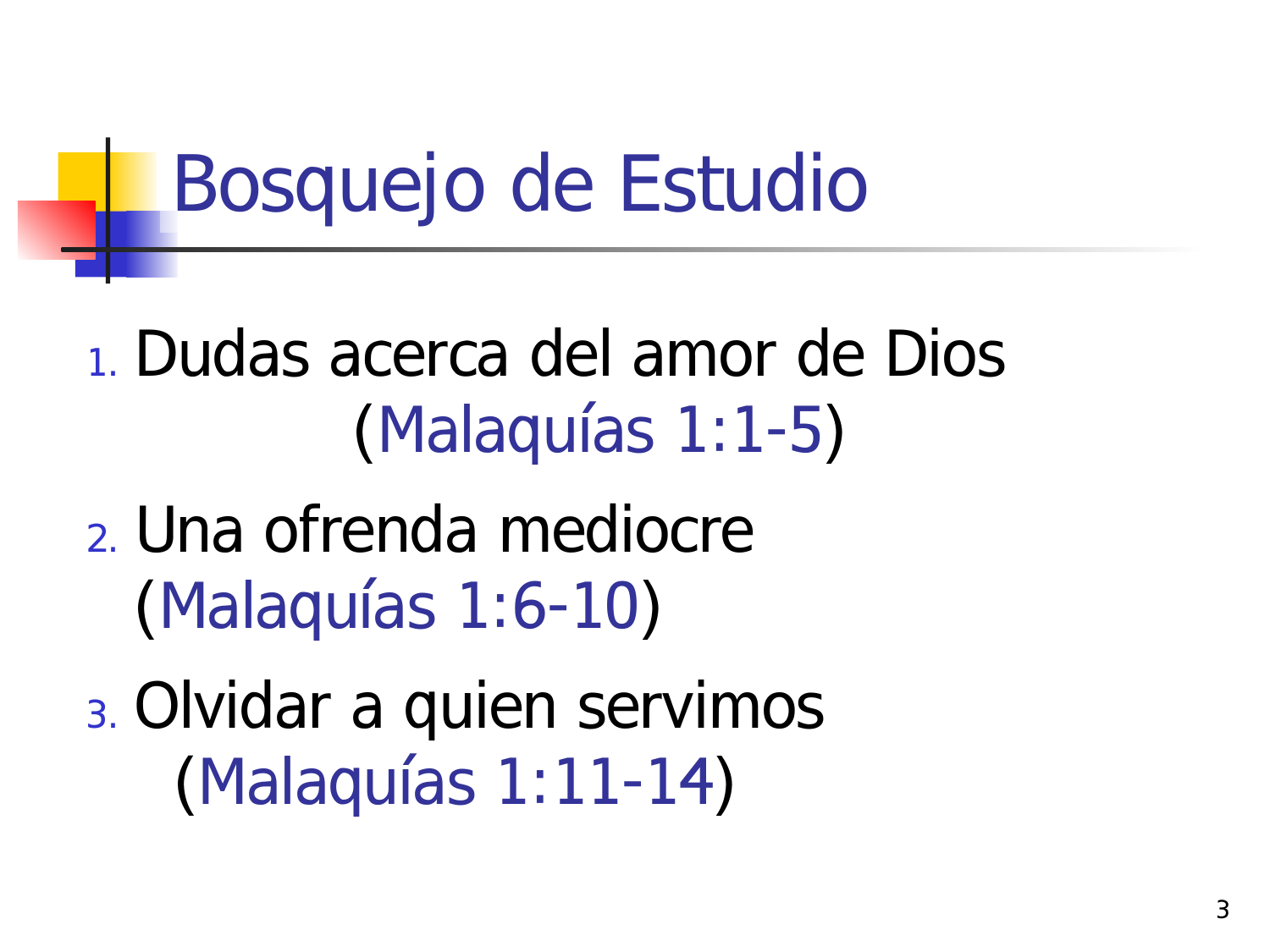

# Bosquejo de Estudio
Dudas acerca del amor de Dios                        (Malaquías 1:1-5)
Una ofrenda mediocre                       (Malaquías 1:6-10)
Olvidar a quien servimos                        (Malaquías 1:11-14)
3